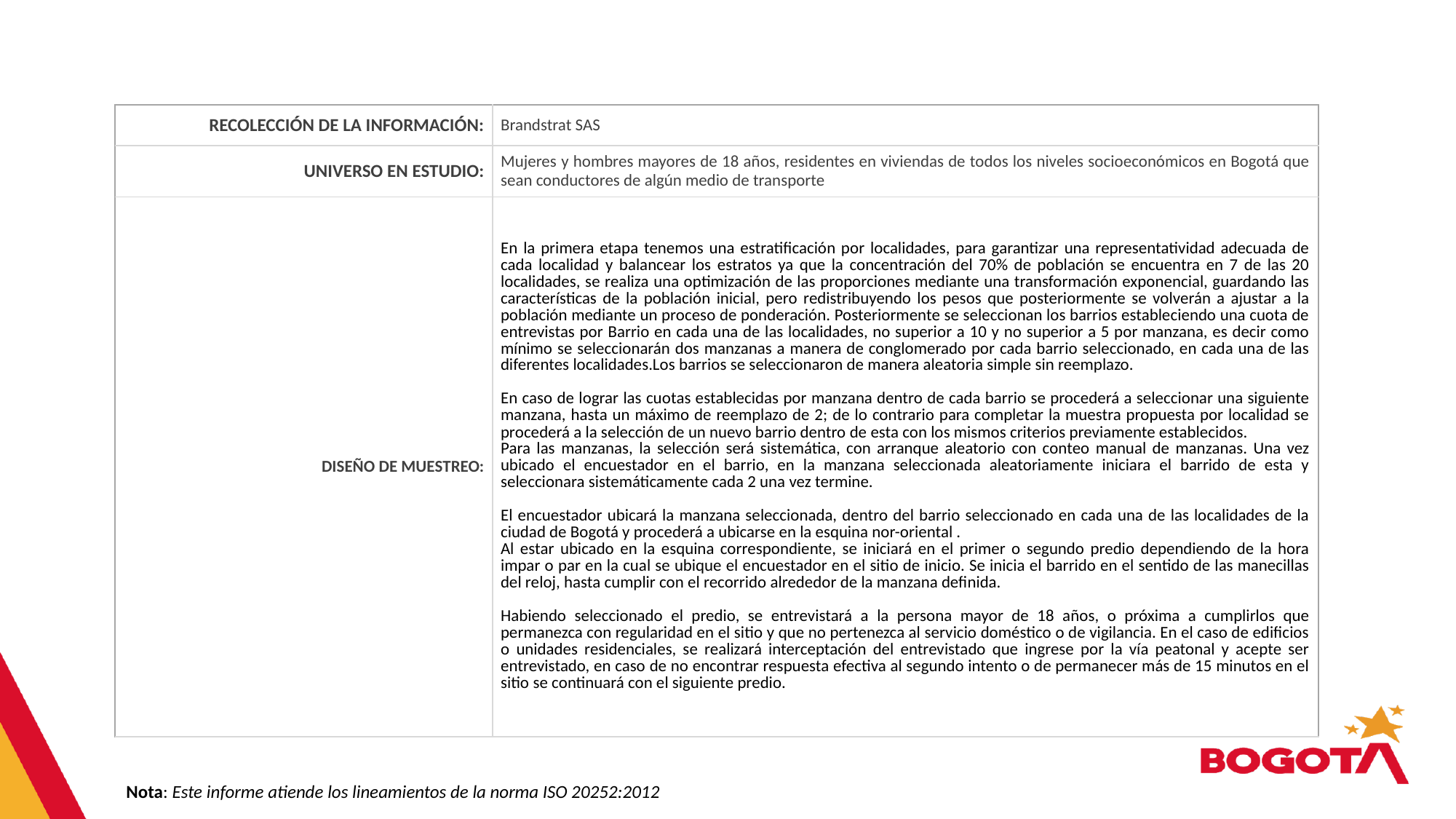

| RECOLECCIÓN DE LA INFORMACIÓN: | Brandstrat SAS |
| --- | --- |
| UNIVERSO EN ESTUDIO: | Mujeres y hombres mayores de 18 años, residentes en viviendas de todos los niveles socioeconómicos en Bogotá que sean conductores de algún medio de transporte |
| DISEÑO DE MUESTREO: | En la primera etapa tenemos una estratificación por localidades, para garantizar una representatividad adecuada de cada localidad y balancear los estratos ya que la concentración del 70% de población se encuentra en 7 de las 20 localidades, se realiza una optimización de las proporciones mediante una transformación exponencial, guardando las características de la población inicial, pero redistribuyendo los pesos que posteriormente se volverán a ajustar a la población mediante un proceso de ponderación. Posteriormente se seleccionan los barrios estableciendo una cuota de entrevistas por Barrio en cada una de las localidades, no superior a 10 y no superior a 5 por manzana, es decir como mínimo se seleccionarán dos manzanas a manera de conglomerado por cada barrio seleccionado, en cada una de las diferentes localidades.Los barrios se seleccionaron de manera aleatoria simple sin reemplazo. En caso de lograr las cuotas establecidas por manzana dentro de cada barrio se procederá a seleccionar una siguiente manzana, hasta un máximo de reemplazo de 2; de lo contrario para completar la muestra propuesta por localidad se procederá a la selección de un nuevo barrio dentro de esta con los mismos criterios previamente establecidos. Para las manzanas, la selección será sistemática, con arranque aleatorio con conteo manual de manzanas. Una vez ubicado el encuestador en el barrio, en la manzana seleccionada aleatoriamente iniciara el barrido de esta y seleccionara sistemáticamente cada 2 una vez termine. El encuestador ubicará la manzana seleccionada, dentro del barrio seleccionado en cada una de las localidades de la ciudad de Bogotá y procederá a ubicarse en la esquina nor-oriental . Al estar ubicado en la esquina correspondiente, se iniciará en el primer o segundo predio dependiendo de la hora impar o par en la cual se ubique el encuestador en el sitio de inicio. Se inicia el barrido en el sentido de las manecillas del reloj, hasta cumplir con el recorrido alrededor de la manzana definida.   Habiendo seleccionado el predio, se entrevistará a la persona mayor de 18 años, o próxima a cumplirlos que permanezca con regularidad en el sitio y que no pertenezca al servicio doméstico o de vigilancia. En el caso de edificios o unidades residenciales, se realizará interceptación del entrevistado que ingrese por la vía peatonal y acepte ser entrevistado, en caso de no encontrar respuesta efectiva al segundo intento o de permanecer más de 15 minutos en el sitio se continuará con el siguiente predio. |
Nota: Este informe atiende los lineamientos de la norma ISO 20252:2012